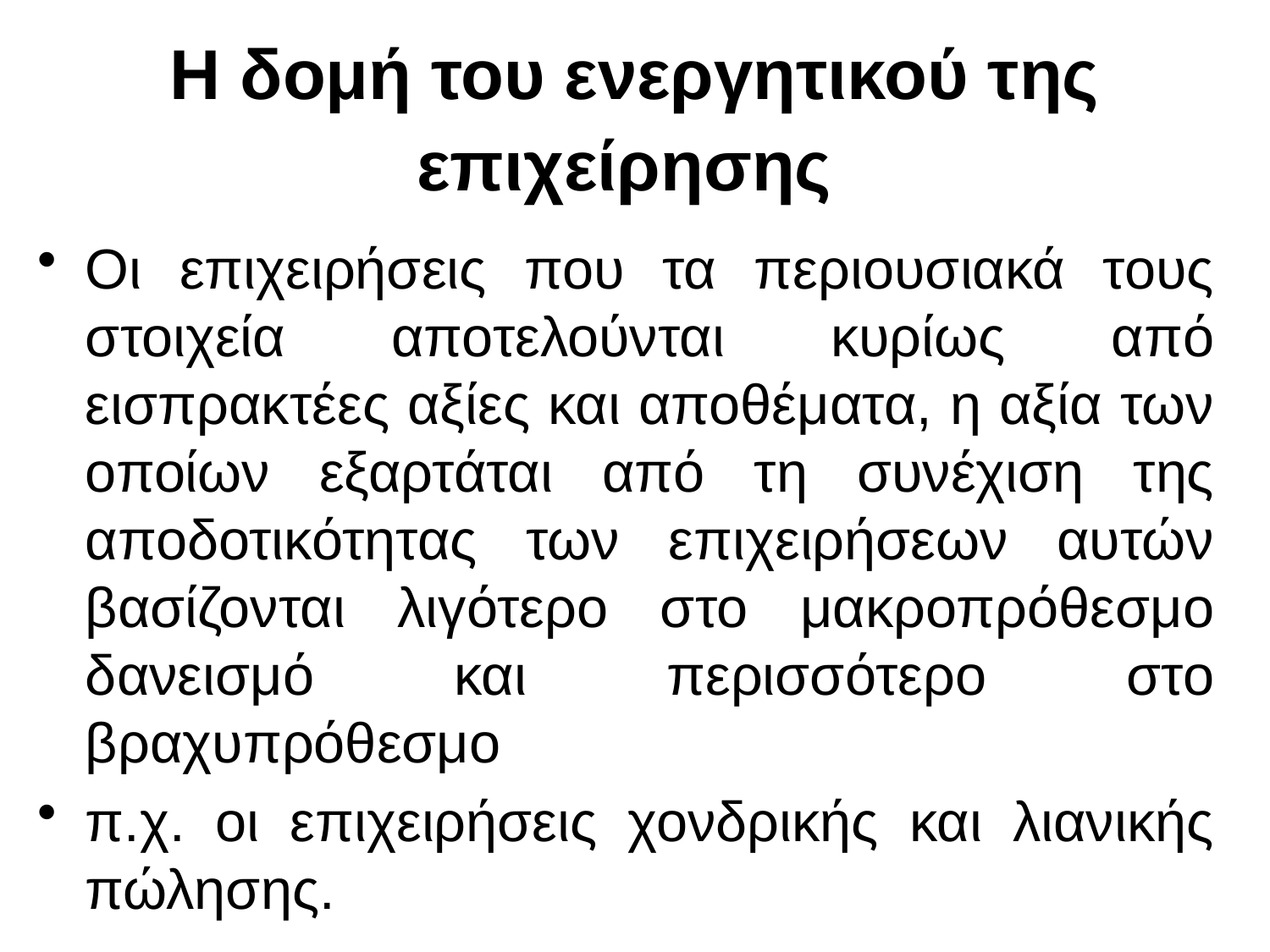

# Η δομή του ενεργητικού της επιχείρησης
Οι επιχειρήσεις που τα περιουσιακά τους στοιχεία αποτελούνται κυρίως από εισπρακτέες αξίες και αποθέματα, η αξία των οποίων εξαρτάται από τη συνέχιση της αποδοτικότητας των επιχειρήσεων αυτών βασίζονται λιγότερο στο μακροπρόθεσμο δανεισμό και περισσότερο στο βραχυπρόθεσμο
π.χ. οι επιχειρήσεις χονδρικής και λιανικής πώλησης.